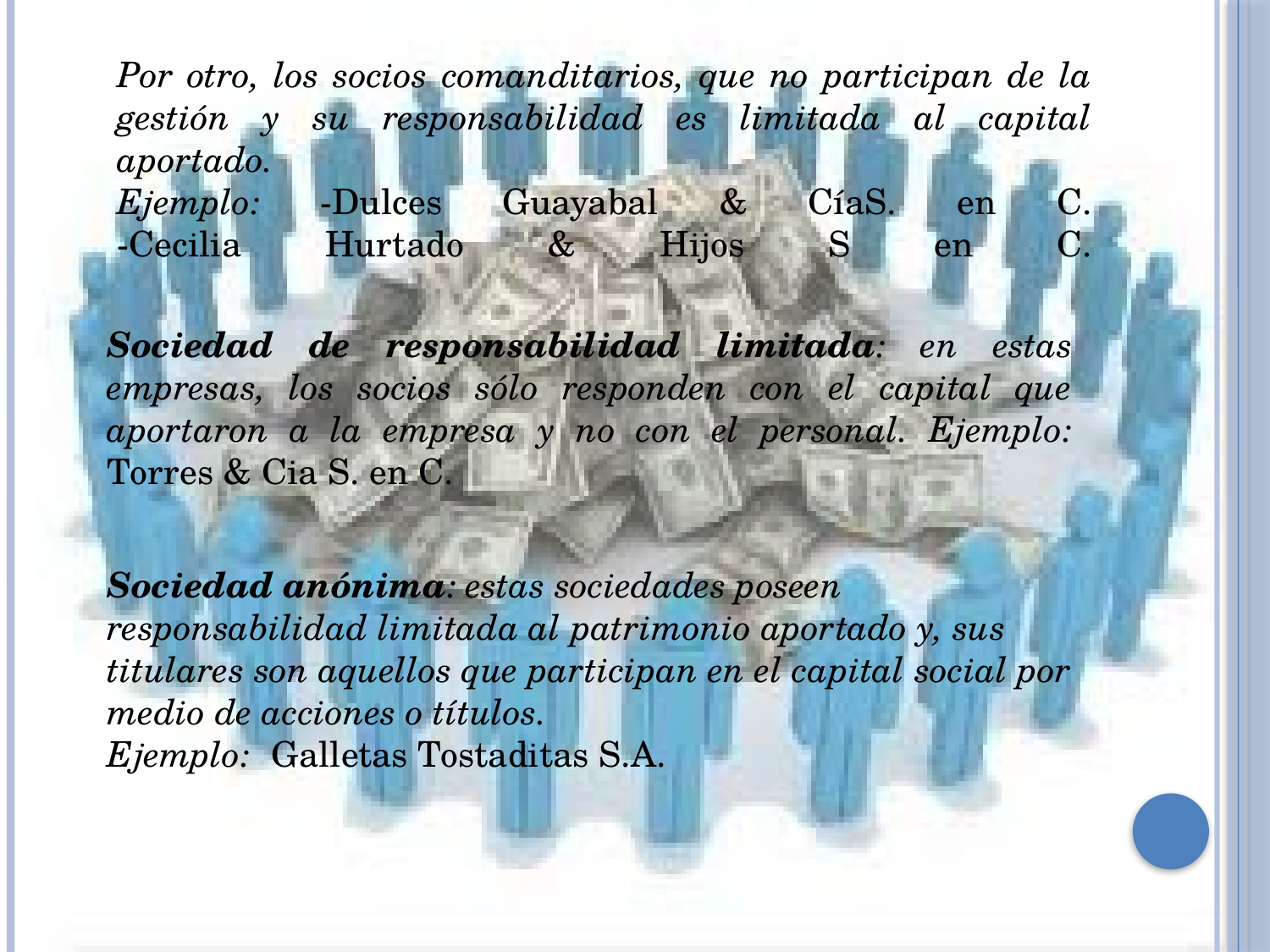

Por otro, los socios comanditarios, que no participan de la gestión y su responsabilidad es limitada al capital aportado.
Ejemplo: -Dulces Guayabal & CíaS. en C.
-Cecilia Hurtado & Hijos S en C.
Sociedad de responsabilidad limitada: en estas empresas, los socios sólo responden con el capital que aportaron a la empresa y no con el personal. Ejemplo: Torres & Cia S. en C.
Sociedad anónima: estas sociedades poseen responsabilidad limitada al patrimonio aportado y, sus titulares son aquellos que participan en el capital social por medio de acciones o títulos.
Ejemplo:  Galletas Tostaditas S.A.